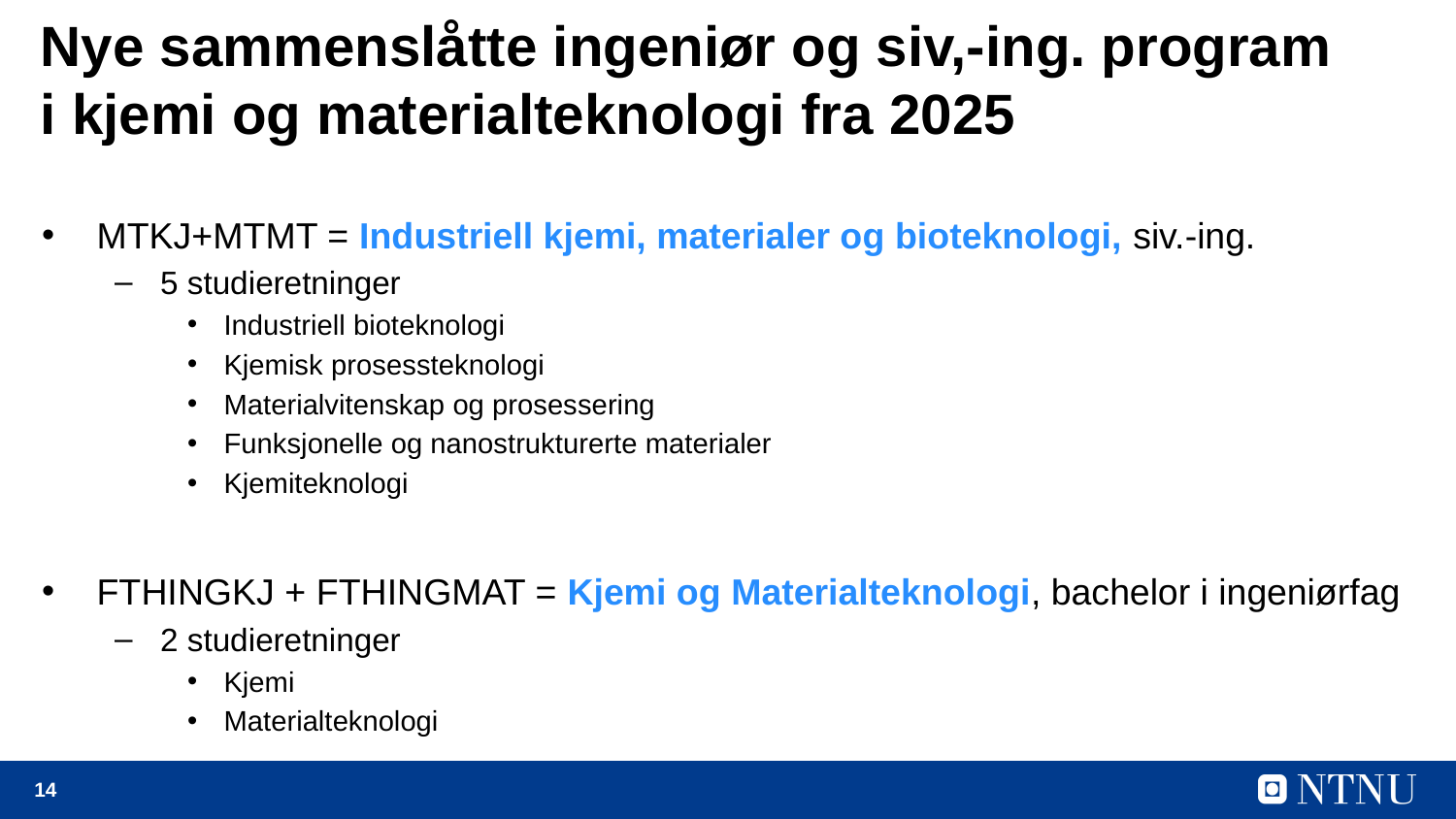

# Nye sammenslåtte ingeniør og siv,-ing. program i kjemi og materialteknologi fra 2025
MTKJ+MTMT = Industriell kjemi, materialer og bioteknologi, siv.-ing.
5 studieretninger
Industriell bioteknologi
Kjemisk prosessteknologi
Materialvitenskap og prosessering
Funksjonelle og nanostrukturerte materialer
Kjemiteknologi

FTHINGKJ + FTHINGMAT = Kjemi og Materialteknologi, bachelor i ingeniørfag
2 studieretninger
Kjemi
Materialteknologi